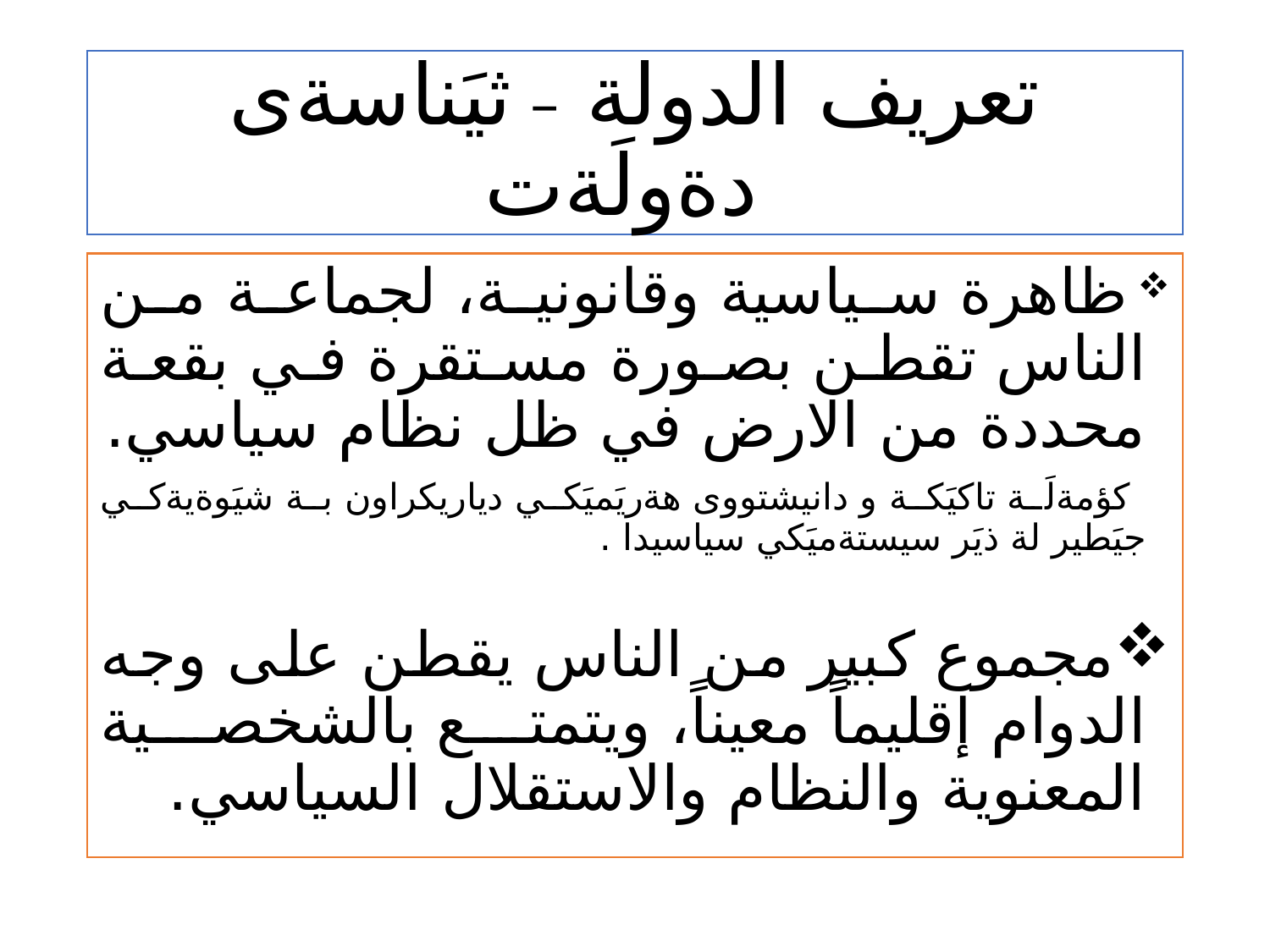

# تعريف الدولة – ثيَناسةى دةولَةت
 ظاهرة سياسية وقانونية، لجماعة من الناس تقطن بصورة مستقرة في بقعة محددة من الارض في ظل نظام سياسي.
   كؤمةلَة تاكيَكة و دانيشتووى هةريَميَكي دياريكراون بة شيَوةيةكي جيَطير لة ذيَر سيستةميَكي سياسيدا .

مجموع كبير من الناس يقطن على وجه الدوام إقليماً معيناً، ويتمتع بالشخصية المعنوية والنظام والاستقلال السياسي.